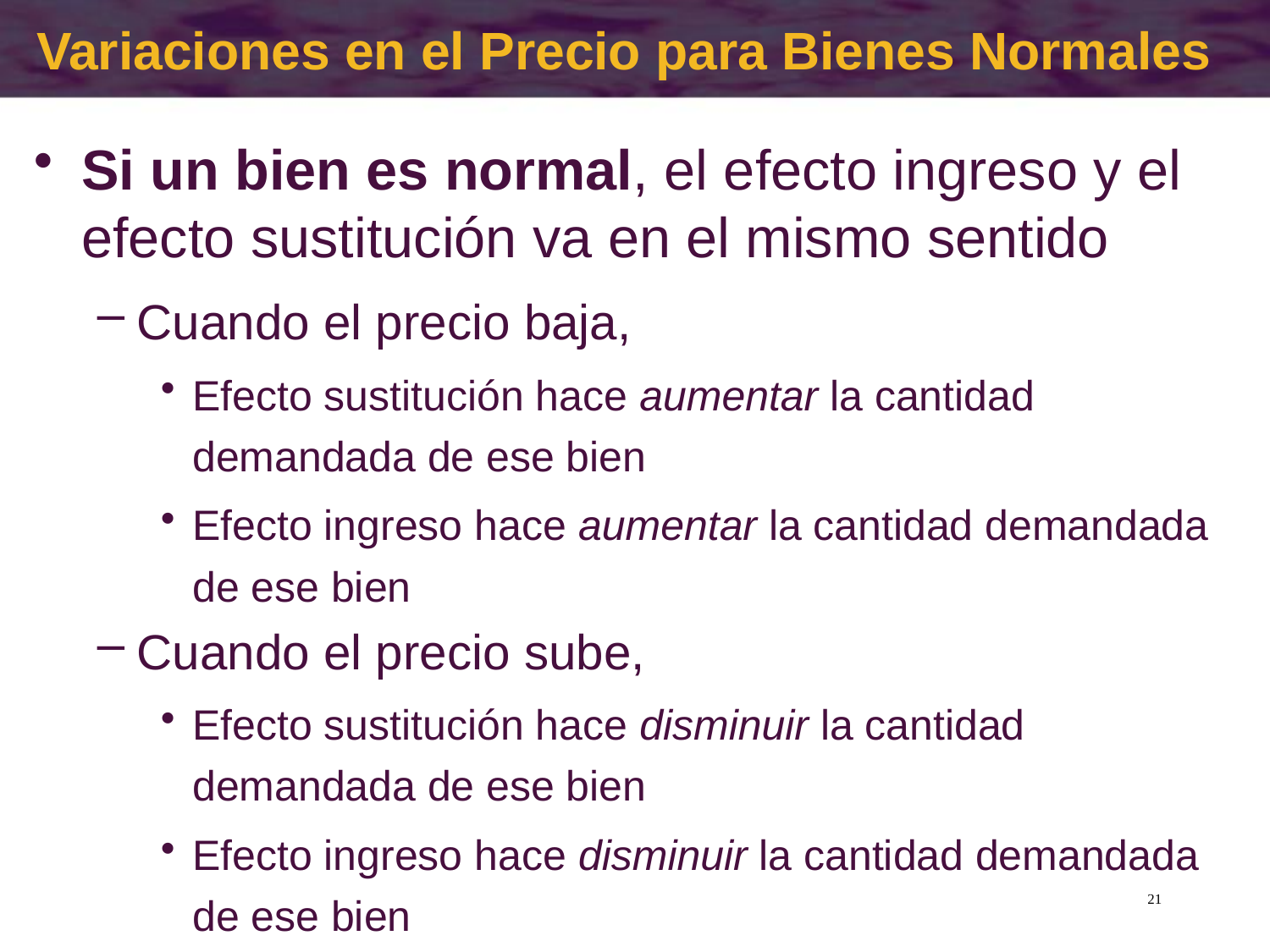

# Variaciones en el Precio para Bienes Normales
Si un bien es normal, el efecto ingreso y el efecto sustitución va en el mismo sentido
Cuando el precio baja,
Efecto sustitución hace aumentar la cantidad demandada de ese bien
Efecto ingreso hace aumentar la cantidad demandada de ese bien
Cuando el precio sube,
Efecto sustitución hace disminuir la cantidad demandada de ese bien
Efecto ingreso hace disminuir la cantidad demandada de ese bien
21